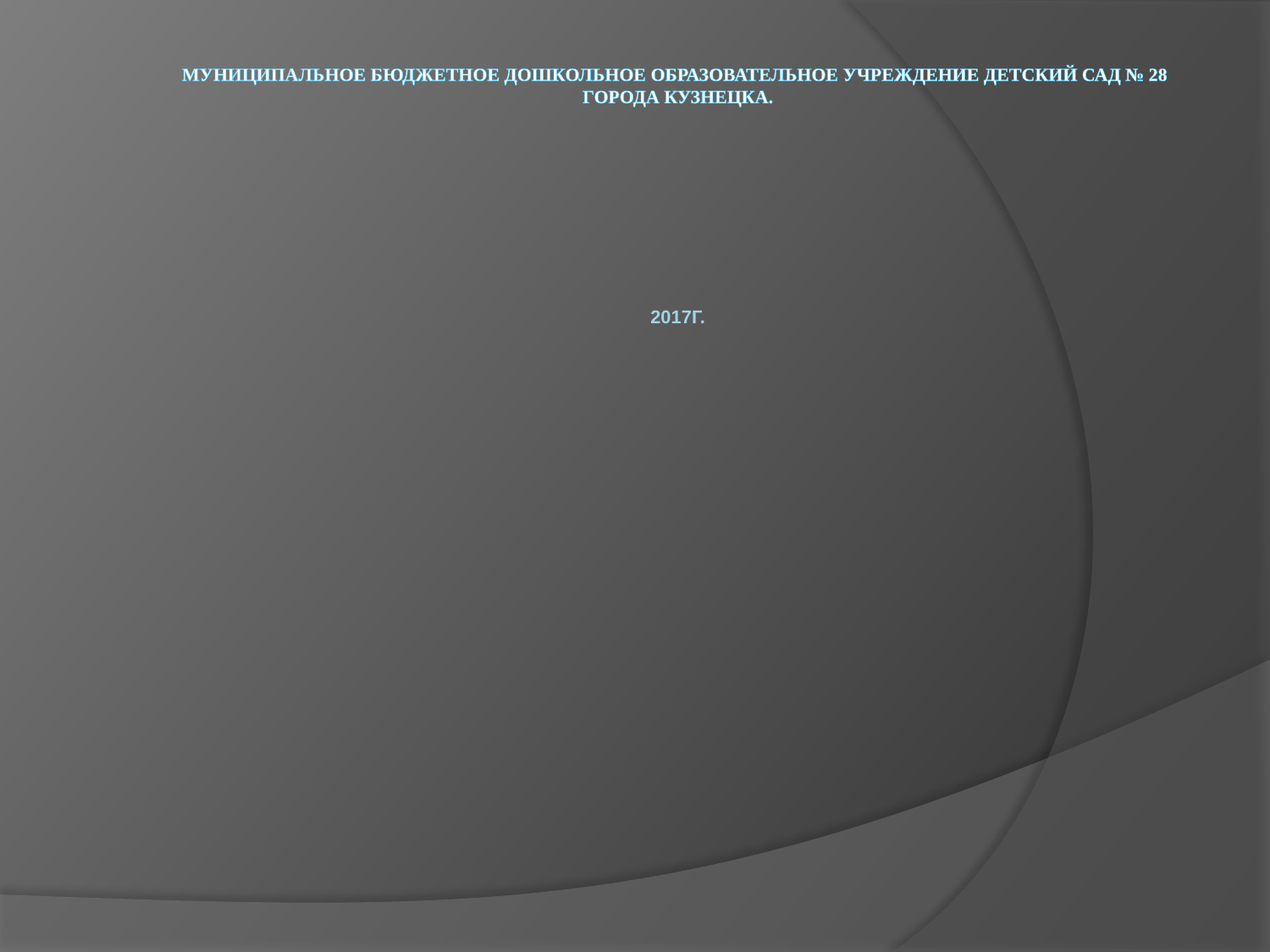

# Муниципальное бюджетное дошкольное образовательное учреждение детский сад № 28 города кузнецка. 2017г.